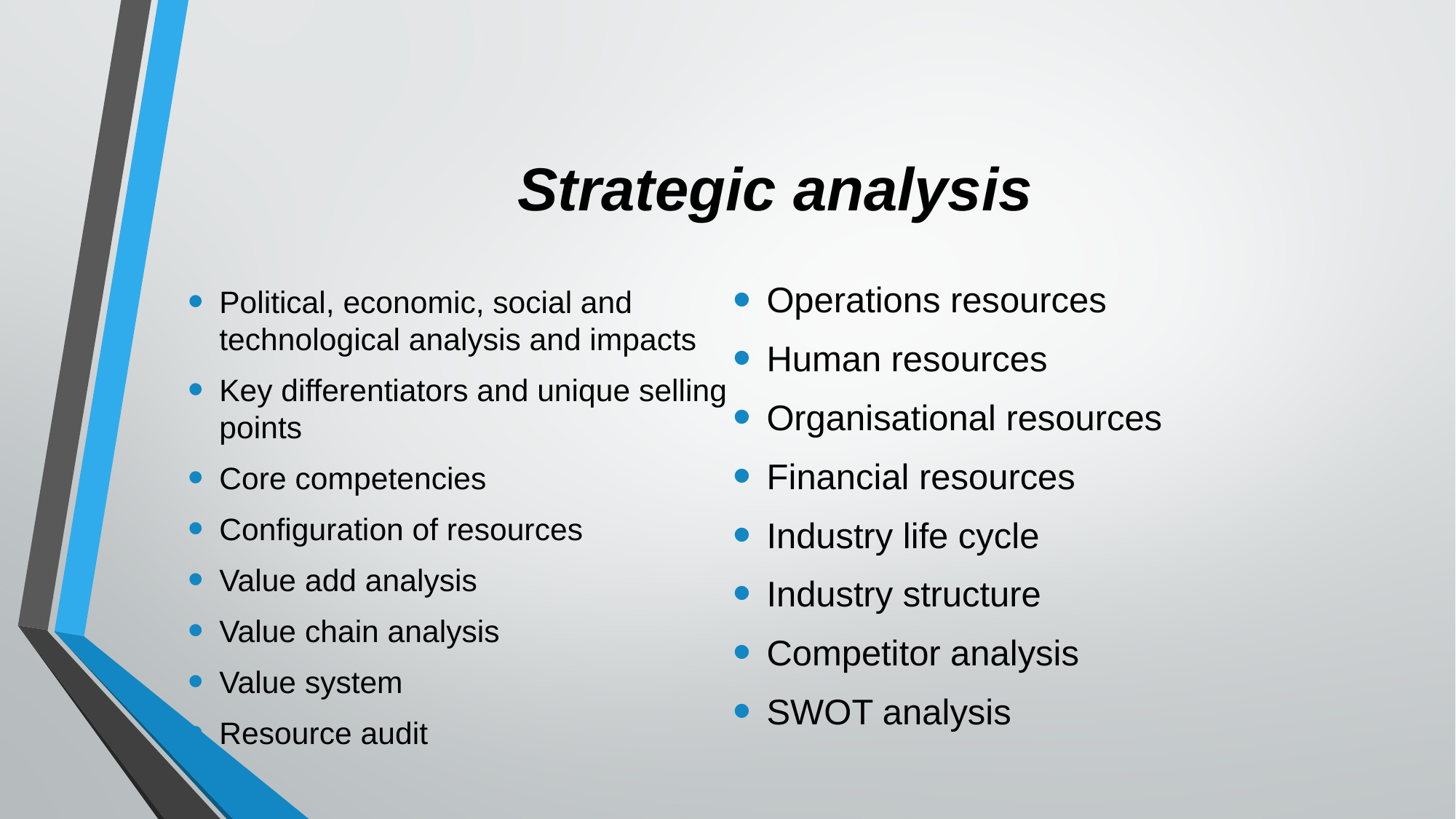

# Strategic analysis

Operations resources
Human resources
Organisational resources
Financial resources
Industry life cycle
Industry structure
Competitor analysis
SWOT analysis

Political, economic, social and technological analysis and impacts
Key differentiators and unique selling points
Core competencies
Configuration of resources
Value add analysis
Value chain analysis
Value system
Resource audit